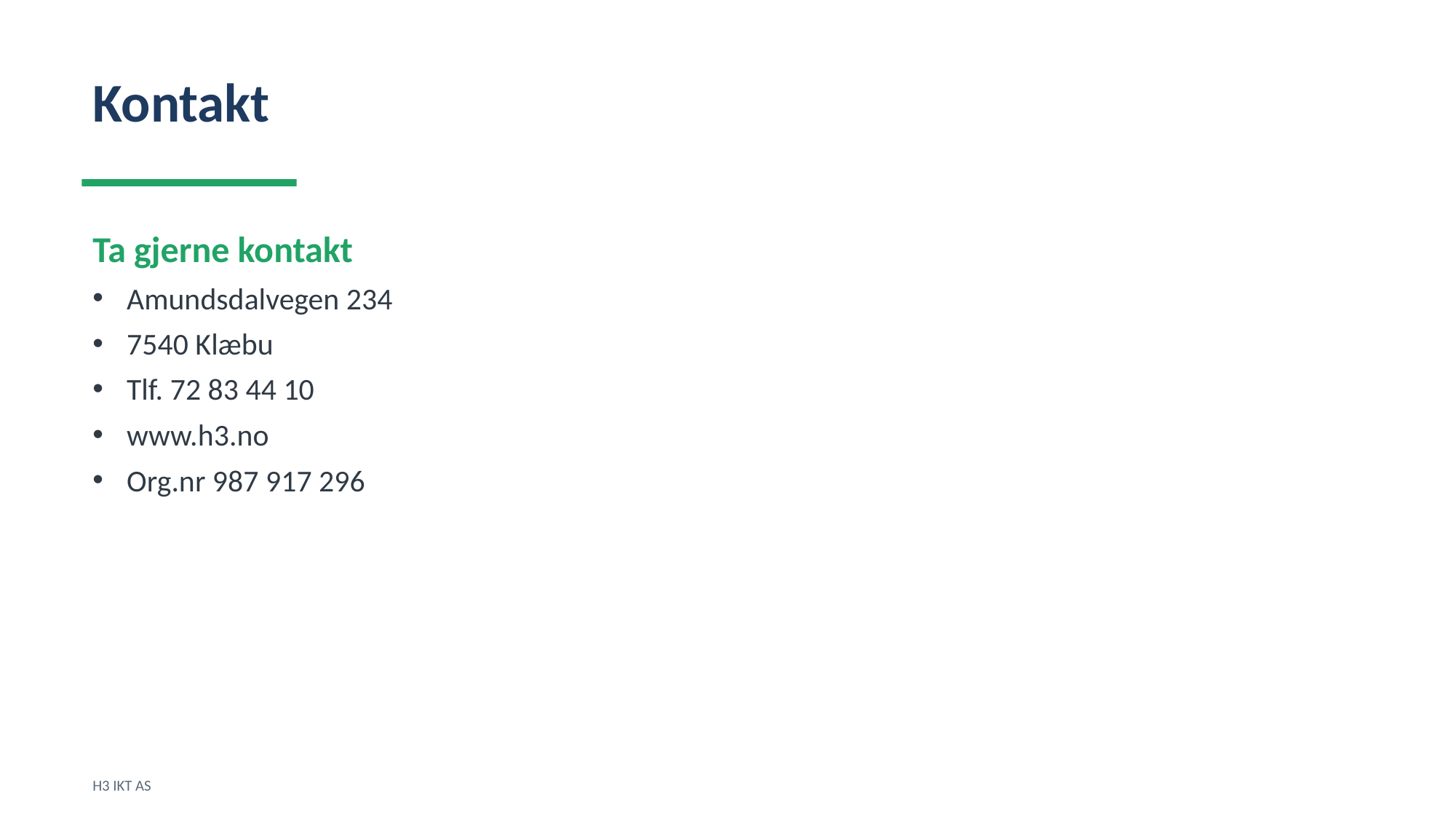

Kontakt

Ta gjerne kontakt
Amundsdalvegen 234
7540 Klæbu
Tlf. 72 83 44 10
www.h3.no
Org.nr 987 917 296
H3 IKT AS